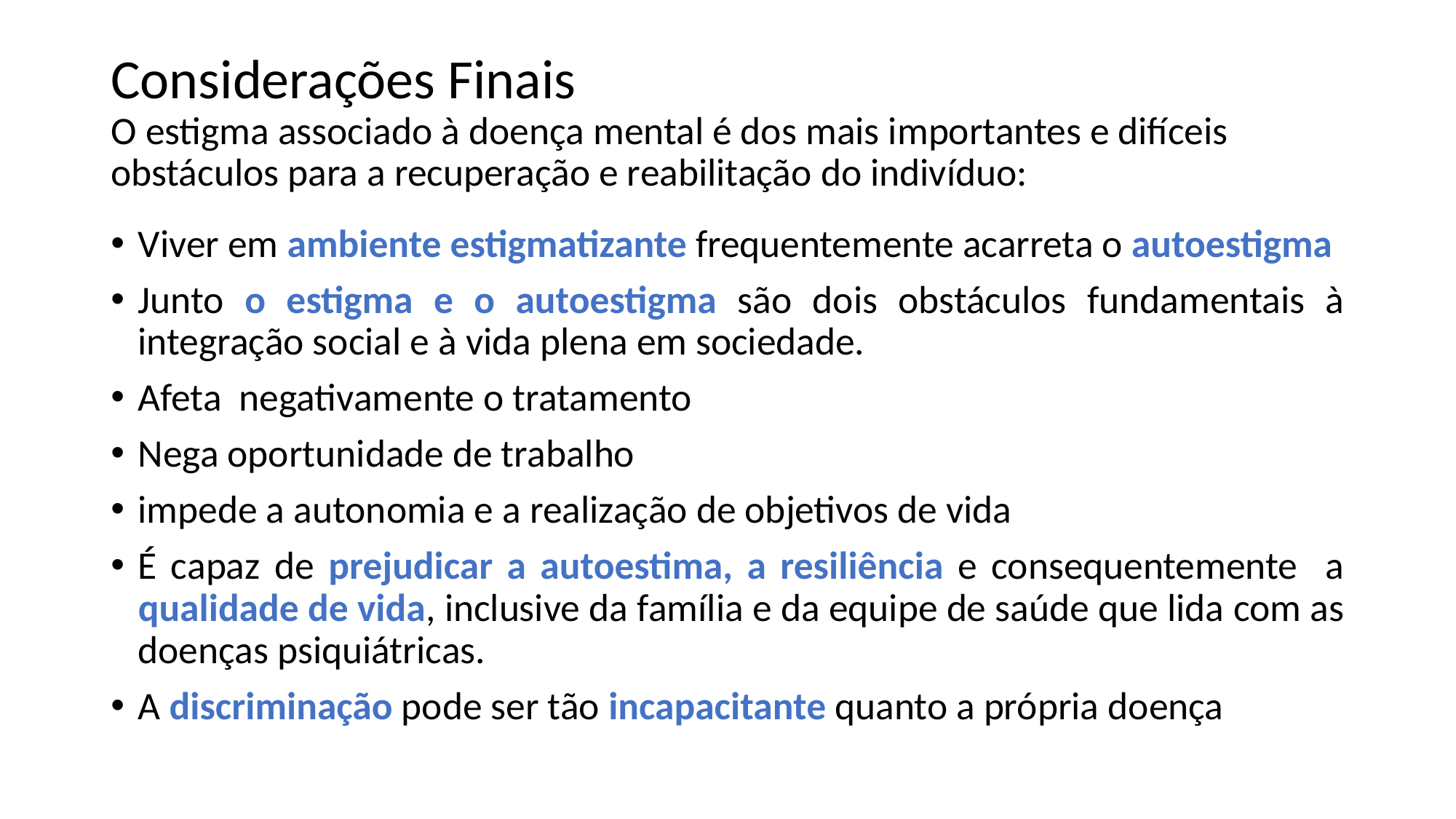

# Considerações Finais O estigma associado à doença mental é dos mais importantes e difíceis obstáculos para a recuperação e reabilitação do indivíduo:
Viver em ambiente estigmatizante frequentemente acarreta o autoestigma
Junto o estigma e o autoestigma são dois obstáculos fundamentais à integração social e à vida plena em sociedade.
Afeta  negativamente o tratamento
Nega oportunidade de trabalho
impede a autonomia e a realização de objetivos de vida
É capaz de prejudicar a autoestima, a resiliência e consequentemente  a qualidade de vida, inclusive da família e da equipe de saúde que lida com as doenças psiquiátricas.
A discriminação pode ser tão incapacitante quanto a própria doença